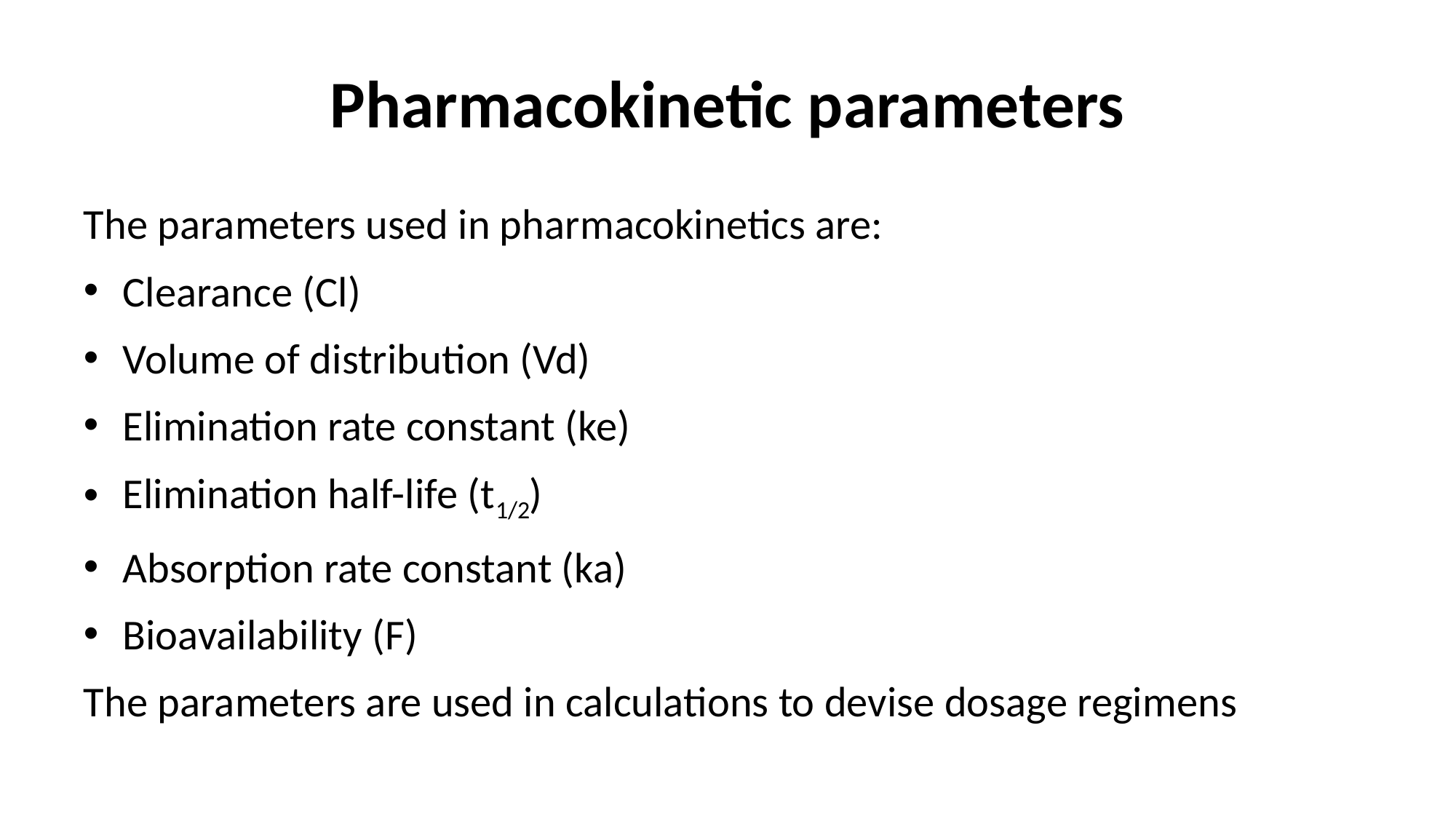

# Pharmacokinetic parameters
The parameters used in pharmacokinetics are:
Clearance (Cl)
Volume of distribution (Vd)
Elimination rate constant (ke)
Elimination half-life (t1/2)
Absorption rate constant (ka)
Bioavailability (F)
The parameters are used in calculations to devise dosage regimens